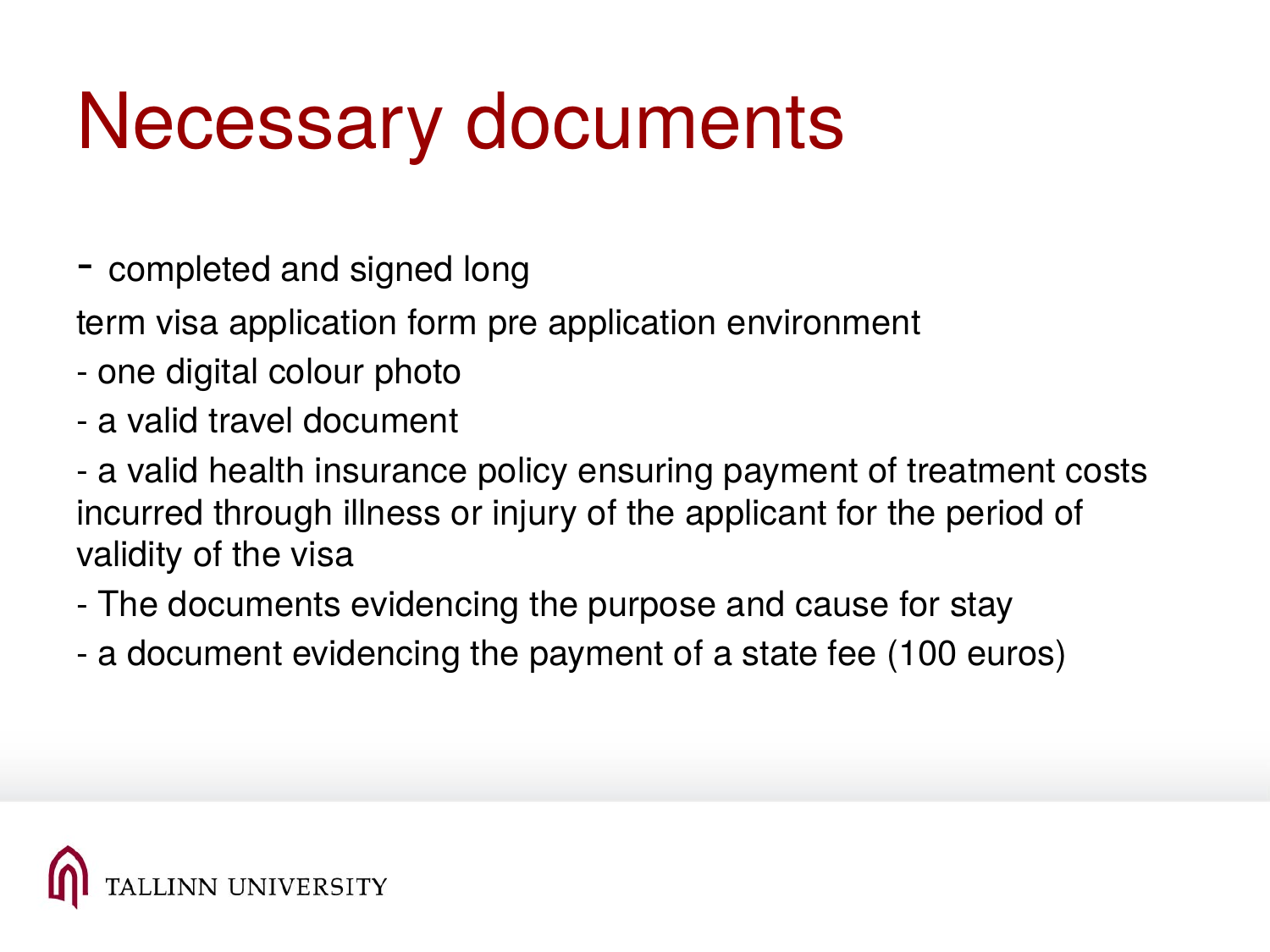

# Necessary documents
- completed and signed long
term visa application form pre application environment
- one digital colour photo
- a valid travel document
- a valid health insurance policy ensuring payment of treatment costs incurred through illness or injury of the applicant for the period of validity of the visa
- The documents evidencing the purpose and cause for stay
- a document evidencing the payment of a state fee (100 euros)